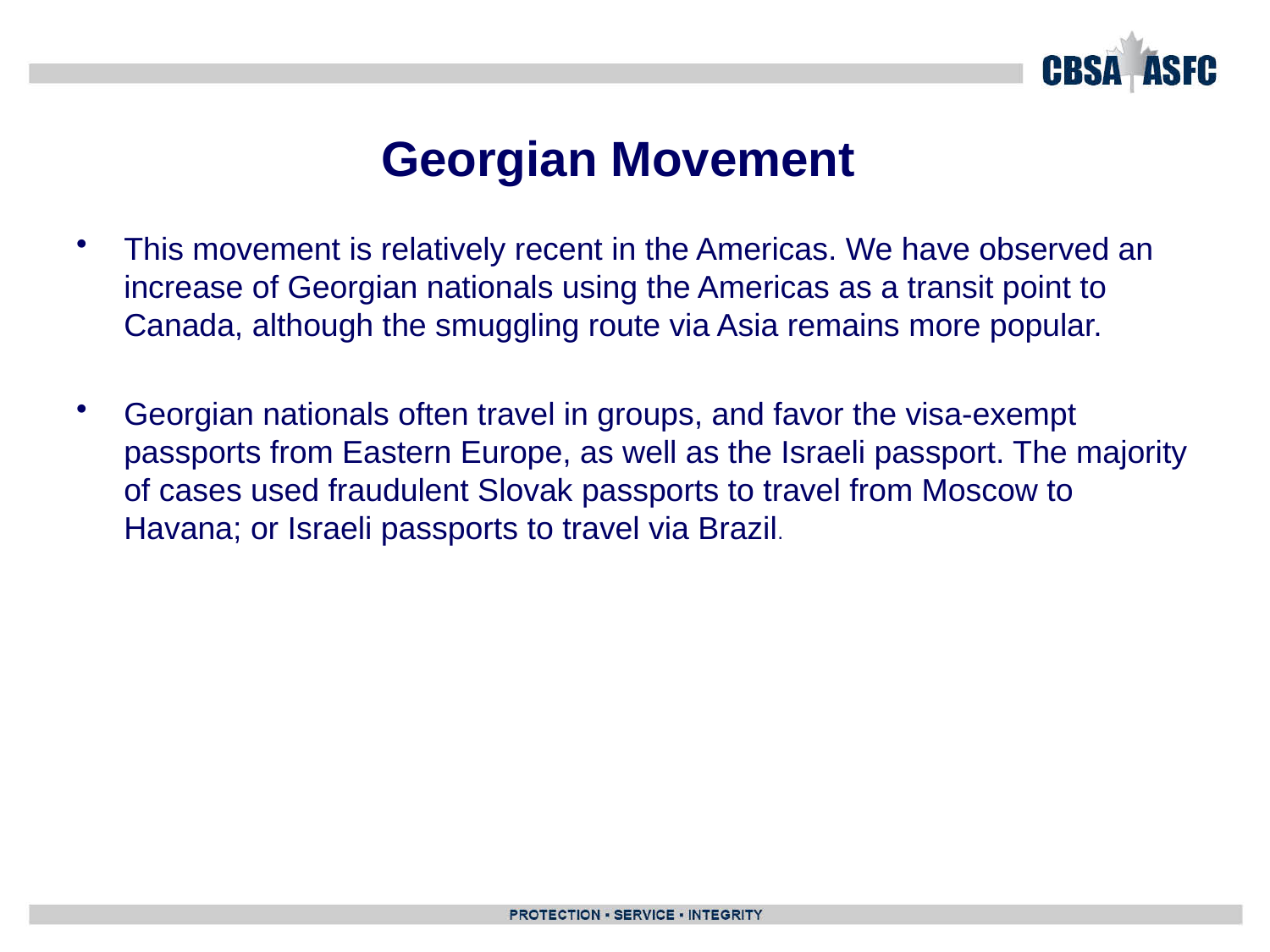

# Georgian Movement
This movement is relatively recent in the Americas. We have observed an increase of Georgian nationals using the Americas as a transit point to Canada, although the smuggling route via Asia remains more popular.

Georgian nationals often travel in groups, and favor the visa-exempt passports from Eastern Europe, as well as the Israeli passport. The majority of cases used fraudulent Slovak passports to travel from Moscow to Havana; or Israeli passports to travel via Brazil.